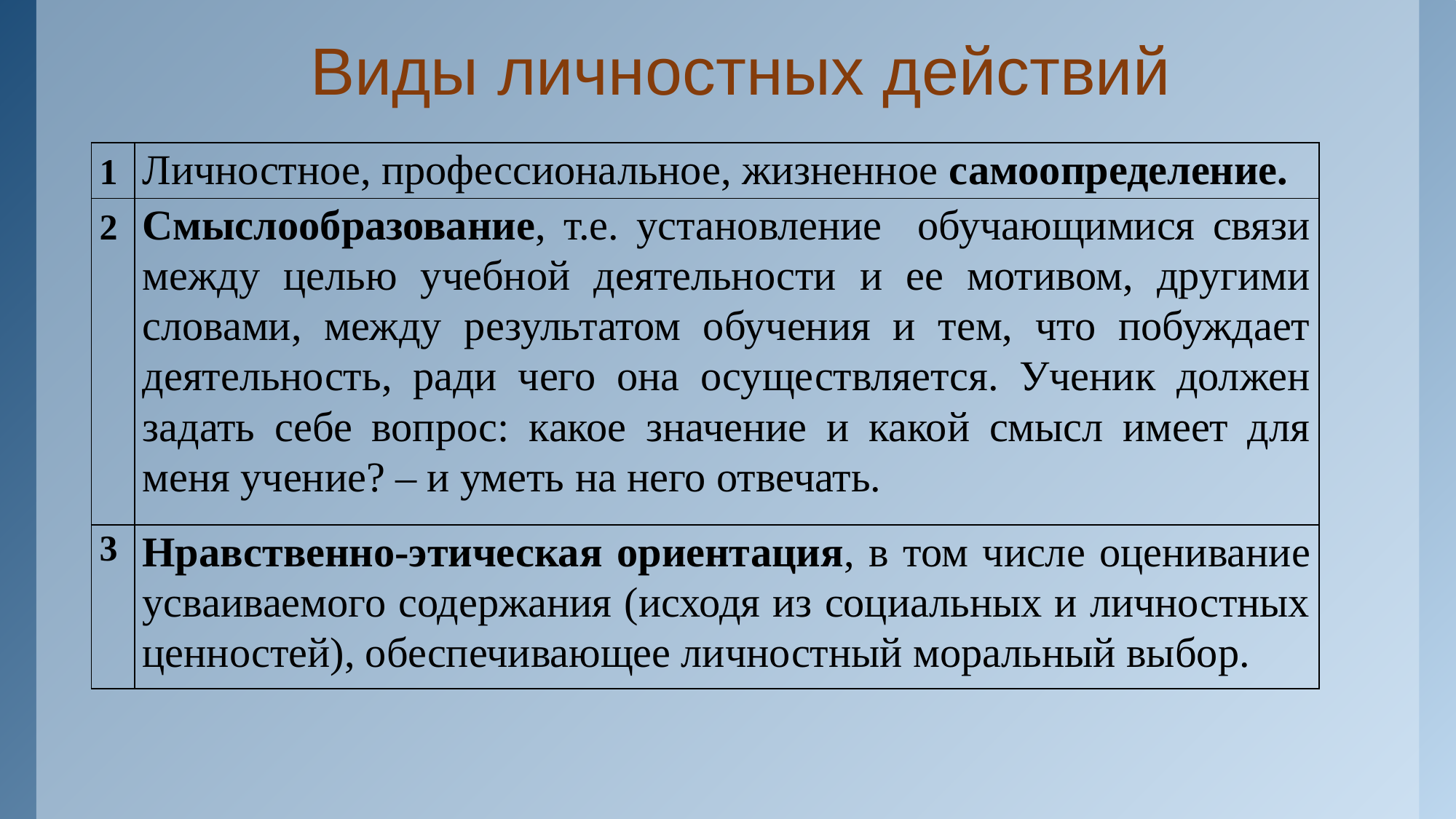

# Виды личностных действий
| 1 | Личностное, профессиональное, жизненное самоопределение. |
| --- | --- |
| 2 | Смыслообразование, т.е. установление обучающимися связи между целью учебной деятельности и ее мотивом, другими словами, между результатом обучения и тем, что побуждает деятельность, ради чего она осуществляется. Ученик должен задать себе вопрос: какое значение и какой смысл имеет для меня учение? – и уметь на него отвечать. |
| 3 | Нравственно-этическая ориентация, в том числе оценивание усваиваемого содержания (исходя из социальных и личностных ценностей), обеспечивающее личностный моральный выбор. |